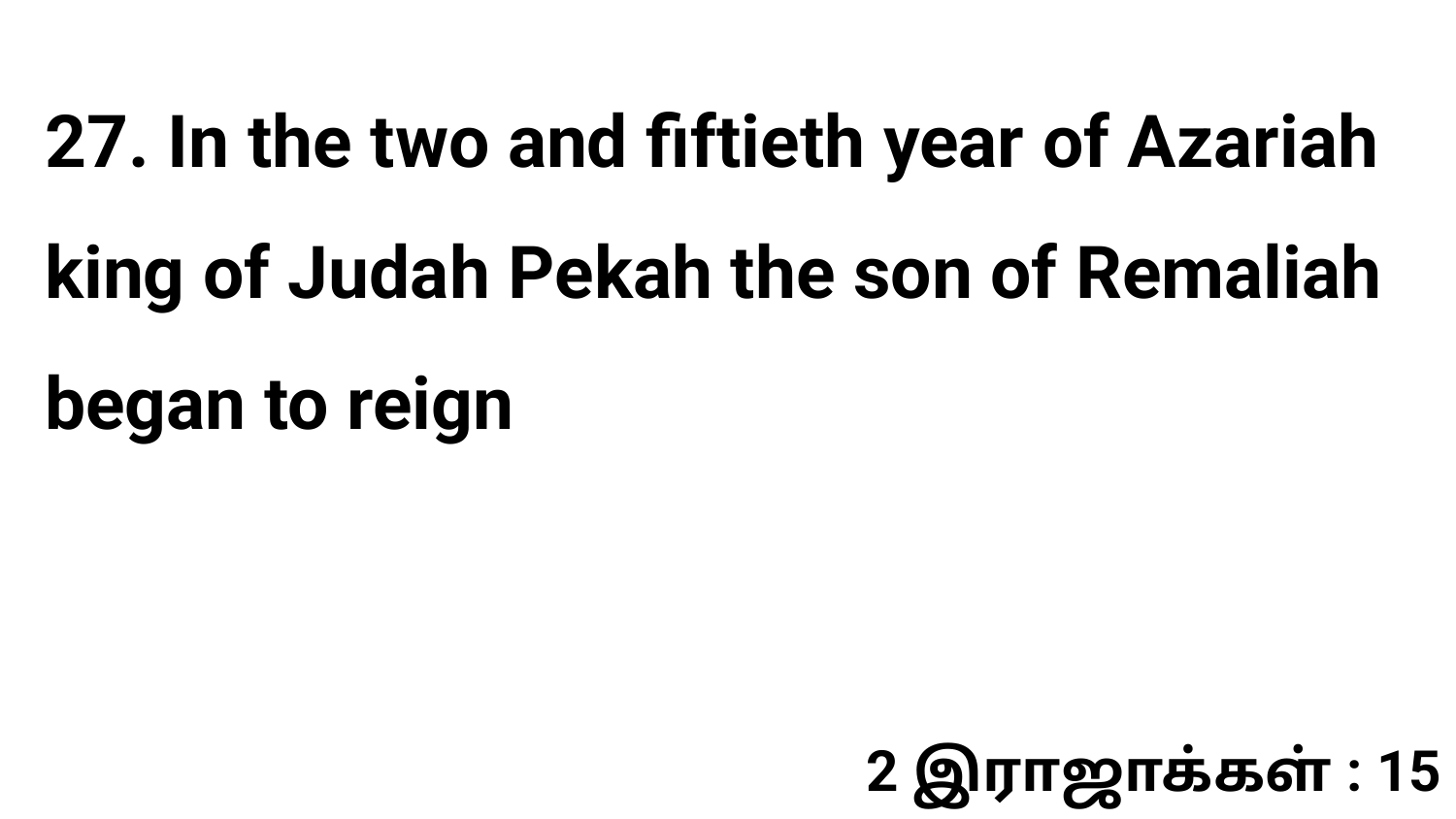

27. In the two and fiftieth year of Azariah king of Judah Pekah the son of Remaliah began to reign
2 இராஜாக்கள் : 15